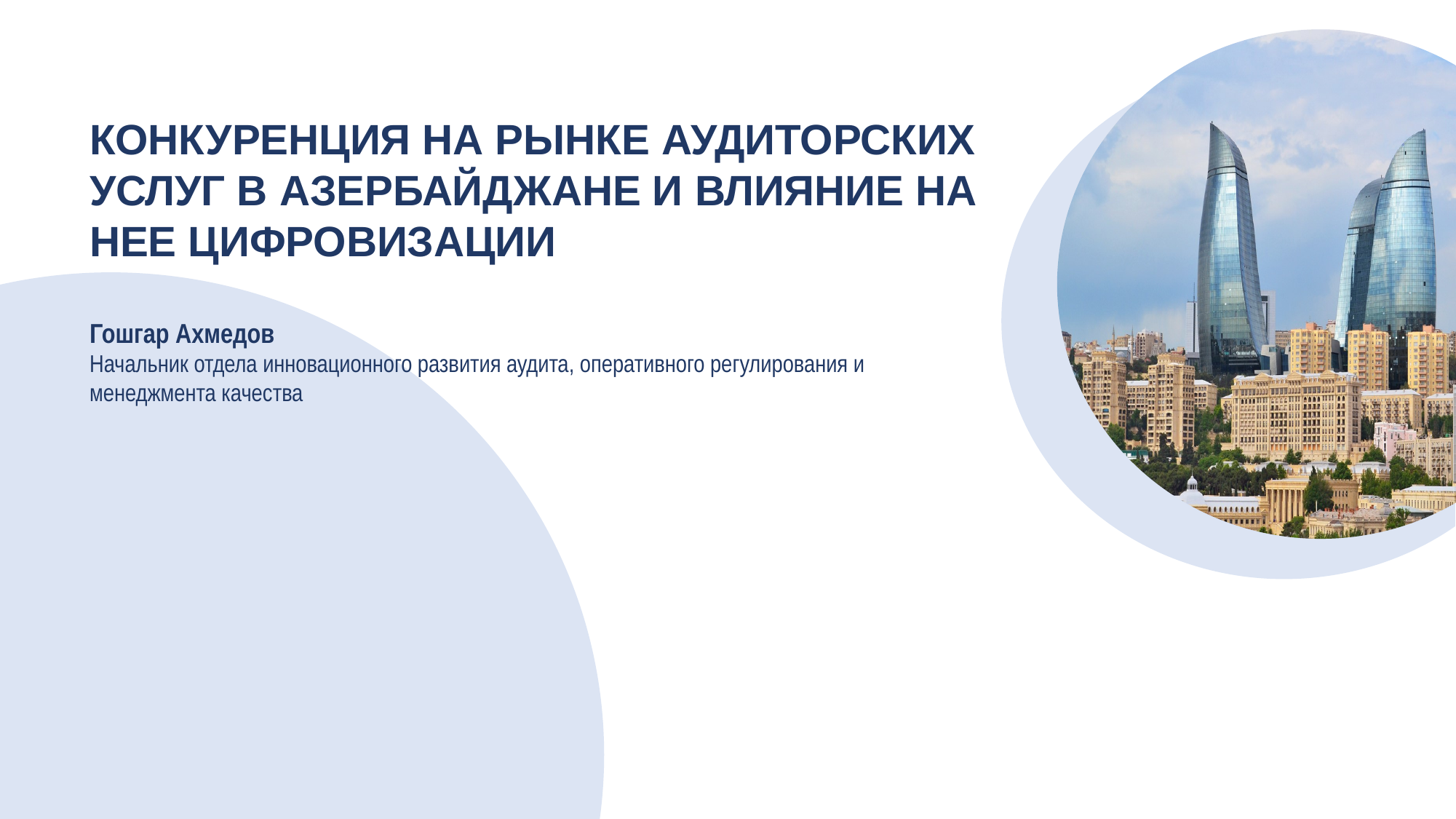

КОНКУРЕНЦИЯ НА РЫНКЕ АУДИТОРСКИХ УСЛУГ В АЗЕРБАЙДЖАНЕ И ВЛИЯНИЕ НА НЕЕ ЦИФРОВИЗАЦИИ

Гошгар Ахмедов
Начальник отдела инновационного развития аудита, оперативного регулирования и менеджмента качества